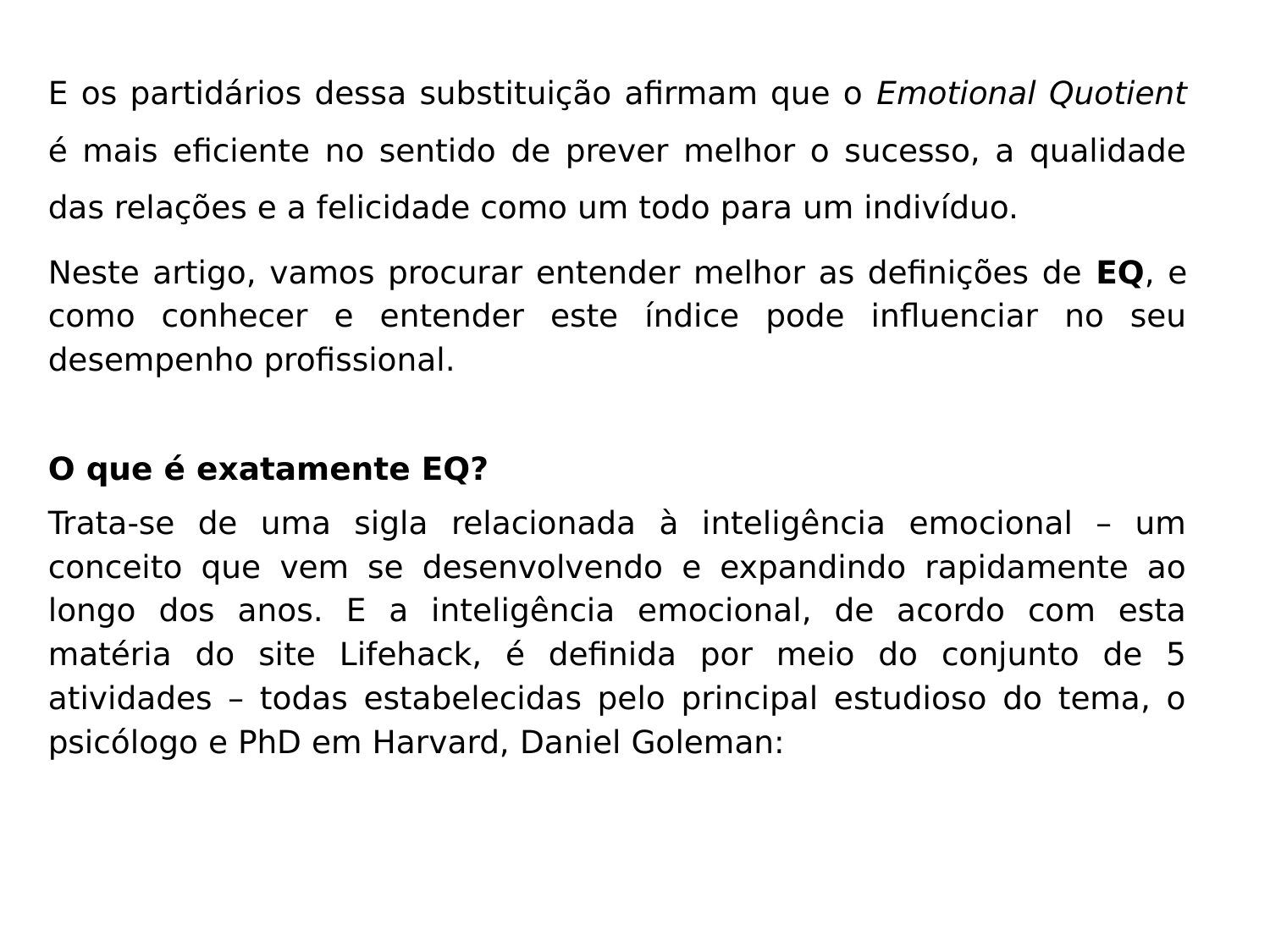

E os partidários dessa substituição afirmam que o Emotional Quotient é mais eficiente no sentido de prever melhor o sucesso, a qualidade das relações e a felicidade como um todo para um indivíduo.
Neste artigo, vamos procurar entender melhor as definições de EQ, e como conhecer e entender este índice pode influenciar no seu desempenho profissional.

O que é exatamente EQ?
Trata-se de uma sigla relacionada à inteligência emocional – um conceito que vem se desenvolvendo e expandindo rapidamente ao longo dos anos. E a inteligência emocional, de acordo com esta matéria do site Lifehack, é definida por meio do conjunto de 5 atividades – todas estabelecidas pelo principal estudioso do tema, o psicólogo e PhD em Harvard, Daniel Goleman: